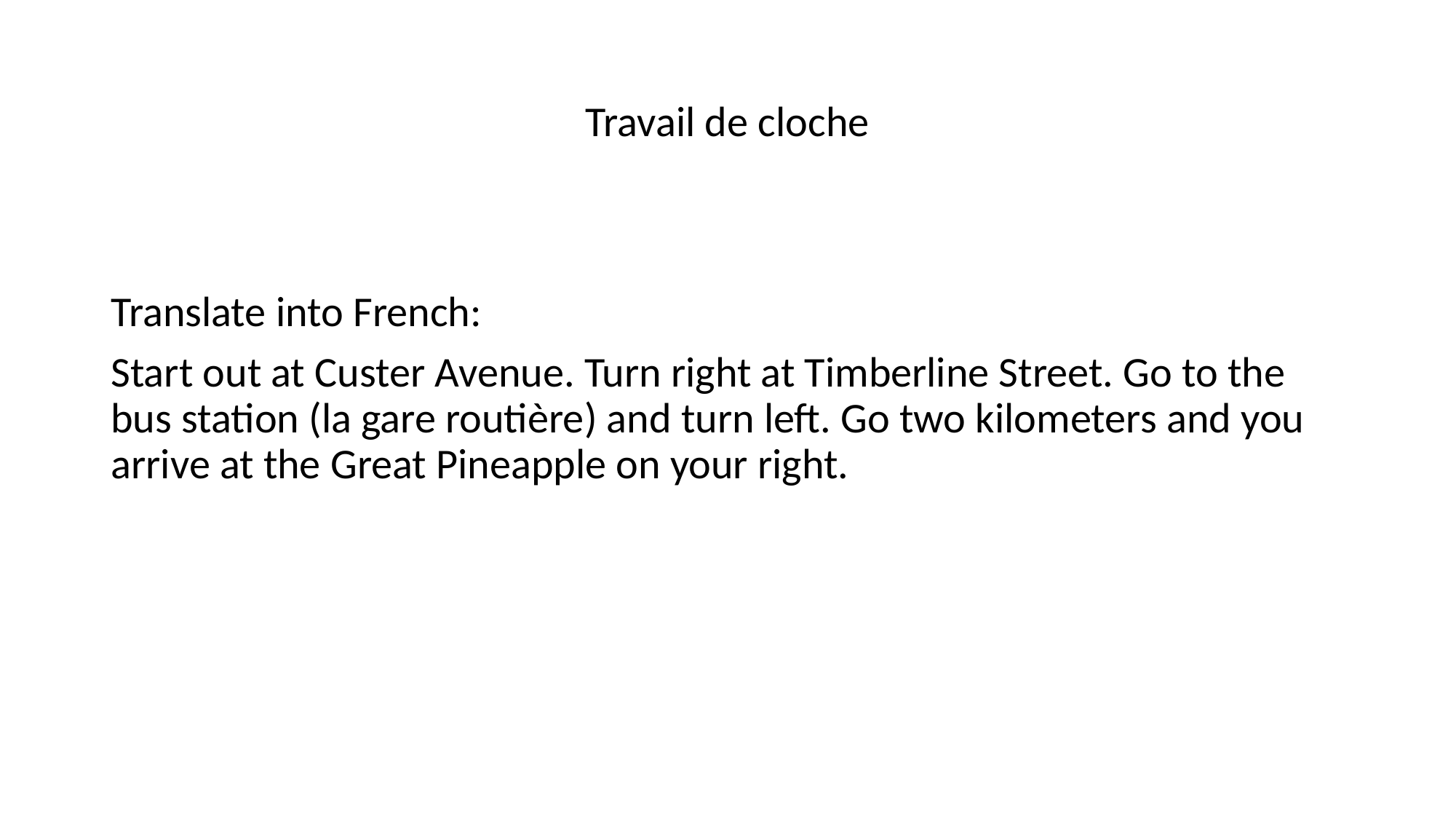

# Travail de cloche

Translate into French:
Start out at Custer Avenue. Turn right at Timberline Street. Go to the bus station (la gare routière) and turn left. Go two kilometers and you arrive at the Great Pineapple on your right.